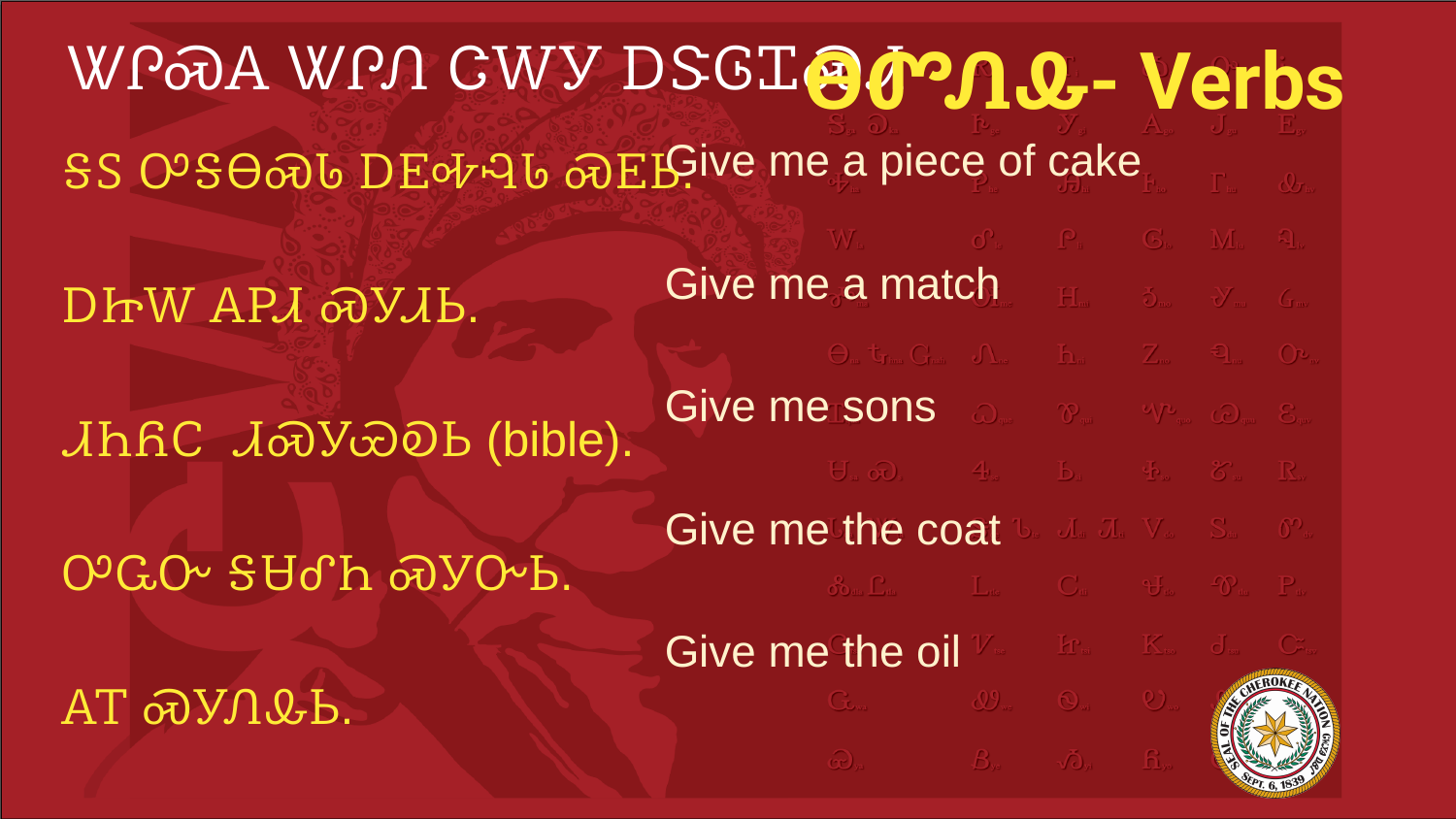

# ᏔᎵᏍᎪ ᏔᎵᏁ ᏣᎳᎩ ᎠᏕᎶᏆᏍᏗ
ᎾᏛᏁᎲ- Verbs

Give me a piece of cake

Give me a match

Give me sons

Give me the coat

Give me the oil

ᎦᏚ ᎤᎦᎾᏍᏓ ᎠᎬᎭᎸᏓ ᏍᎬᏏ.

ᎠᏥᎳ ᎪᏢᏗ ᏍᎩᏗᏏ.

ᏗᏂᏲᏟ  ᏗᏍᎩᏯᎧᏏ (bible).

ᎤᏩᏅ ᎦᏌᎴᏂ ᏍᎩᏅᏏ.

ᎪᎢ ᏍᎩᏁᎲᏏ.